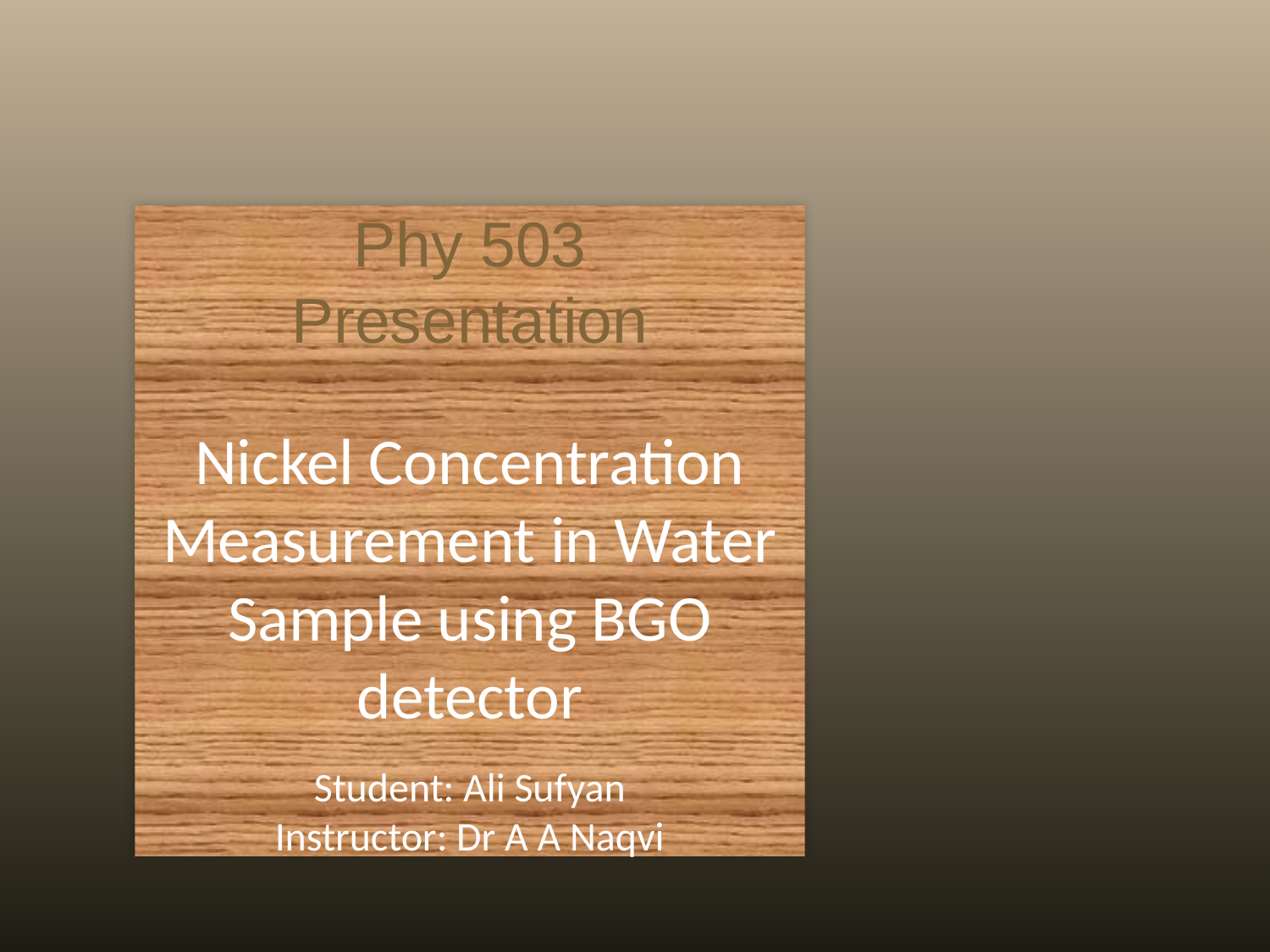

Phy 503
Presentation

Nickel Concentration Measurement in Water Sample using BGO detector

Student: Ali Sufyan
Instructor: Dr A A Naqvi